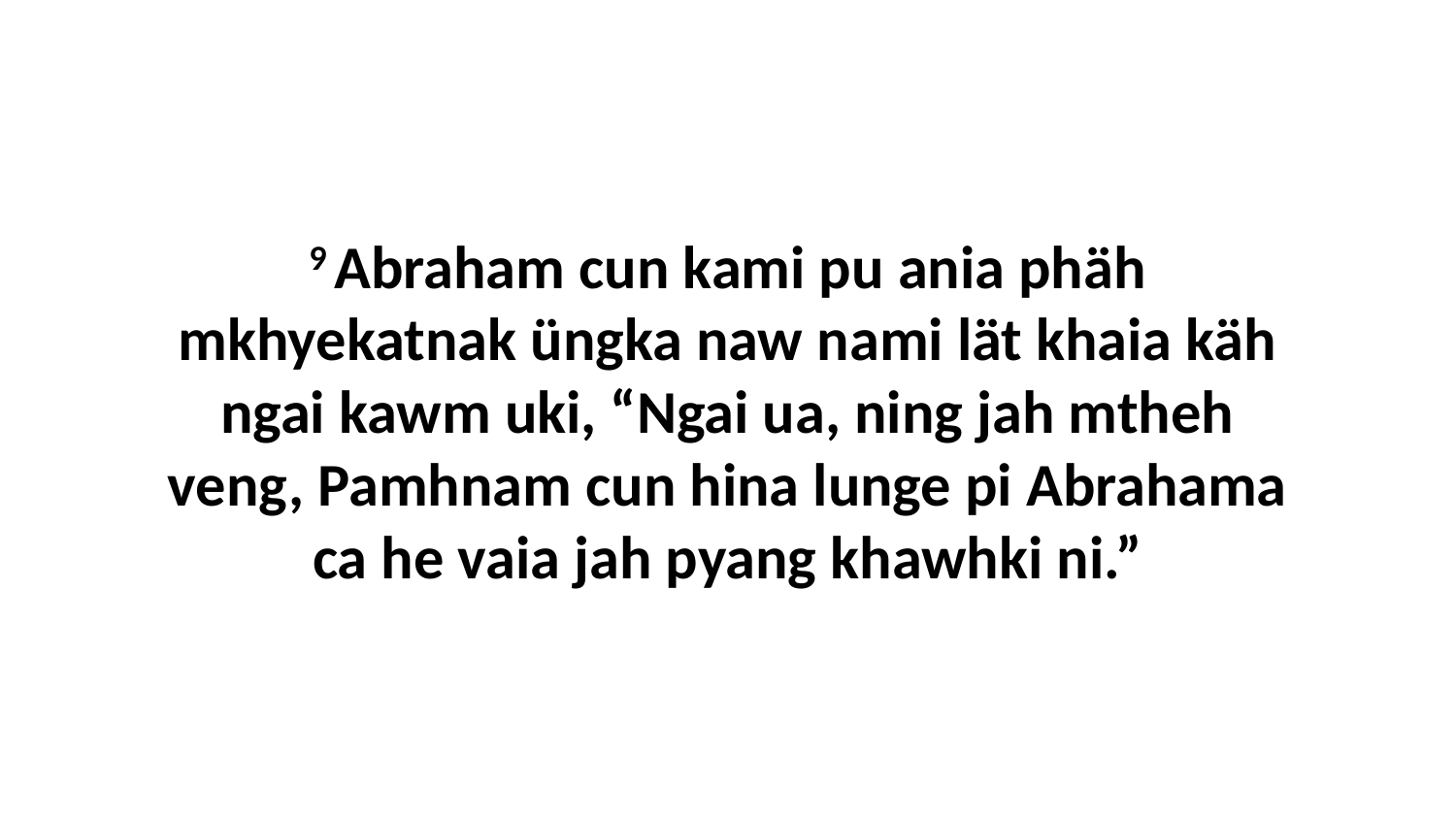

9 Abraham cun kami pu ania phäh mkhyekatnak üngka naw nami lät khaia käh ngai kawm uki, “Ngai ua, ning jah mtheh veng, Pamhnam cun hina lunge pi Abrahama ca he vaia jah pyang khawhki ni.”